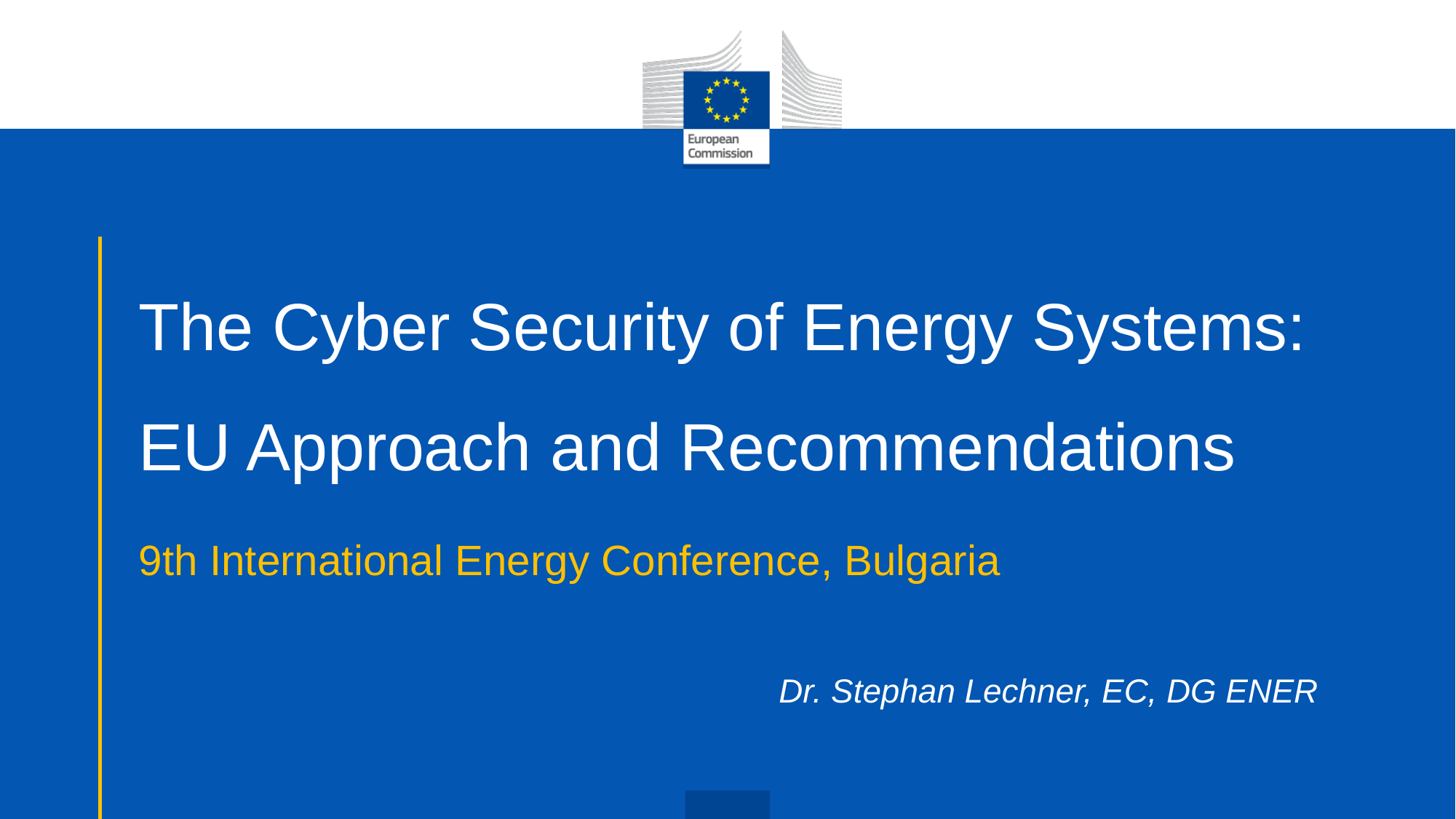

# The Cyber Security of Energy Systems: EU Approach and Recommendations
9th International Energy Conference, Bulgaria
Dr. Stephan Lechner, EC, DG ENER